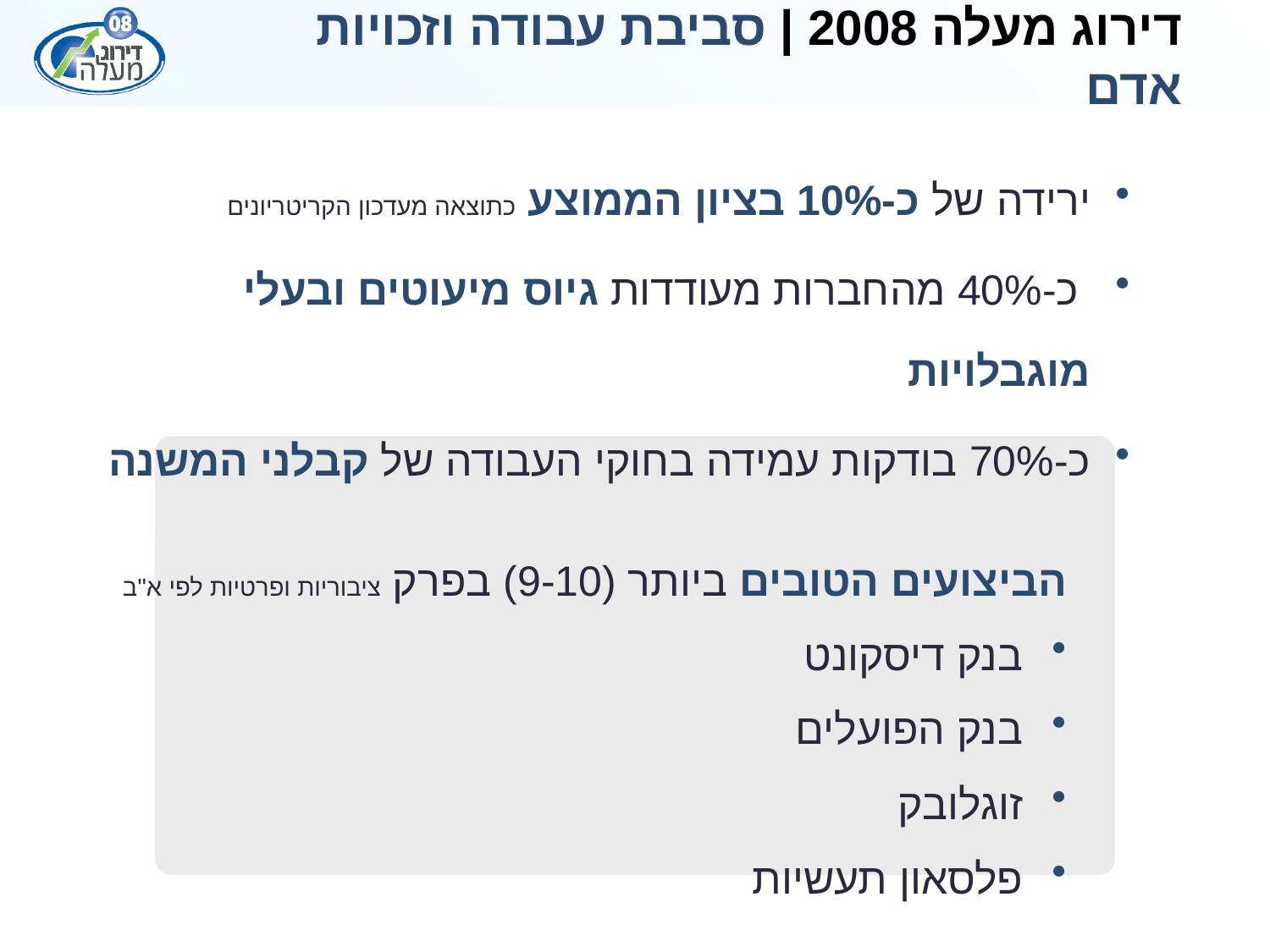

# דירוג מעלה 2008 | סביבת עבודה וזכויות אדם
ירידה של כ-10% בציון הממוצע כתוצאה מעדכון הקריטריונים
 כ-40% מהחברות מעודדות גיוס מיעוטים ובעלי מוגבלויות
כ-70% בודקות עמידה בחוקי העבודה של קבלני המשנה
הביצועים הטובים ביותר (9-10) בפרק ציבוריות ופרטיות לפי א"ב
 בנק דיסקונט
 בנק הפועלים
 זוגלובק
 פלסאון תעשיות